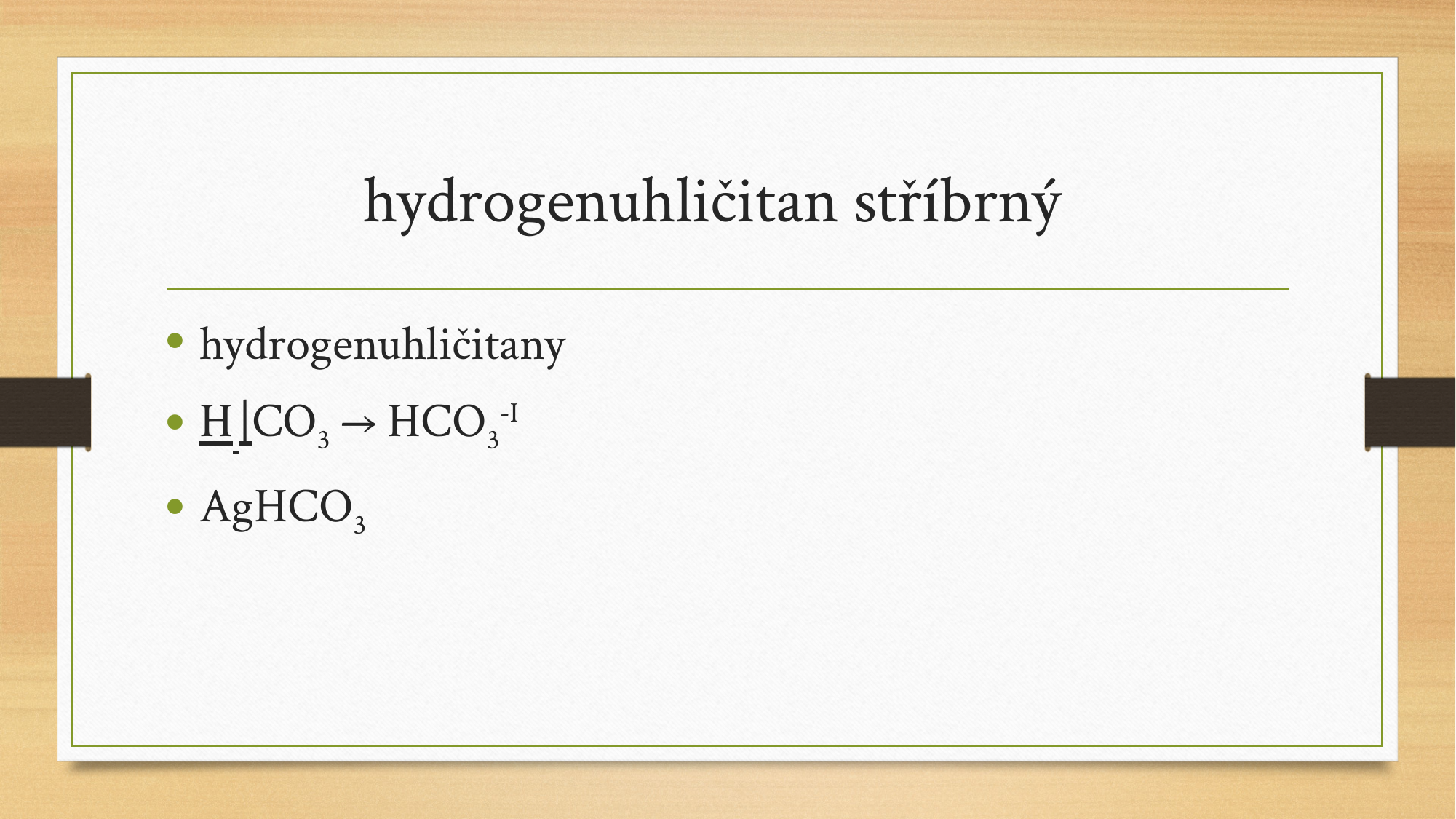

# hydrogenuhličitan stříbrný
hydrogenuhličitany
H |CO3 → HCO3-I
AgHCO3